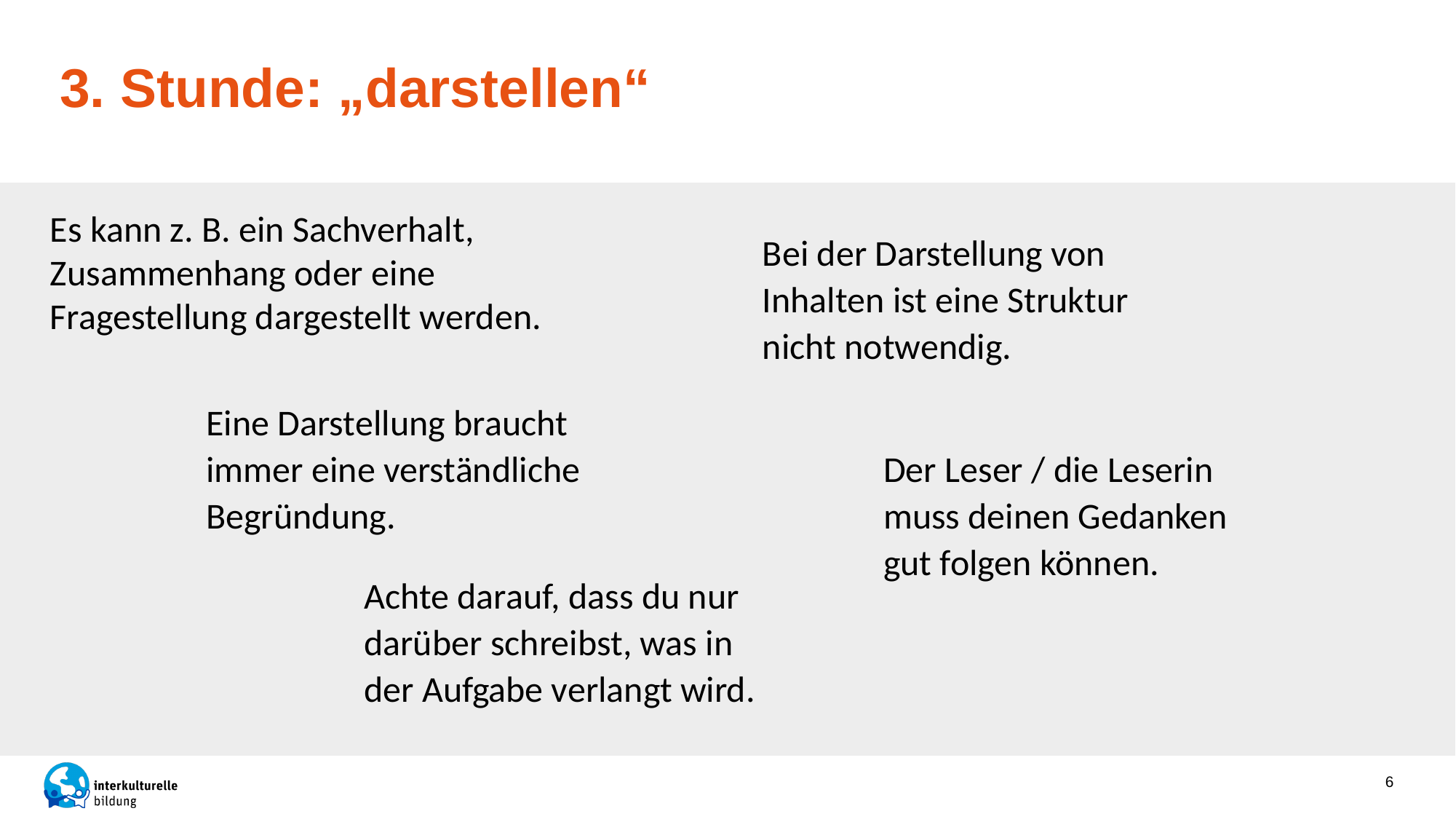

# 3. Stunde: „darstellen“
Es kann z. B. ein Sachverhalt, Zusammenhang oder eine Fragestellung dargestellt werden.
Bei der Darstellung von Inhalten ist eine Struktur nicht notwendig.
Eine Darstellung braucht immer eine verständliche Begründung.
Der Leser / die Leserin muss deinen Gedanken gut folgen können.
Achte darauf, dass du nur darüber schreibst, was in der Aufgabe verlangt wird.
6